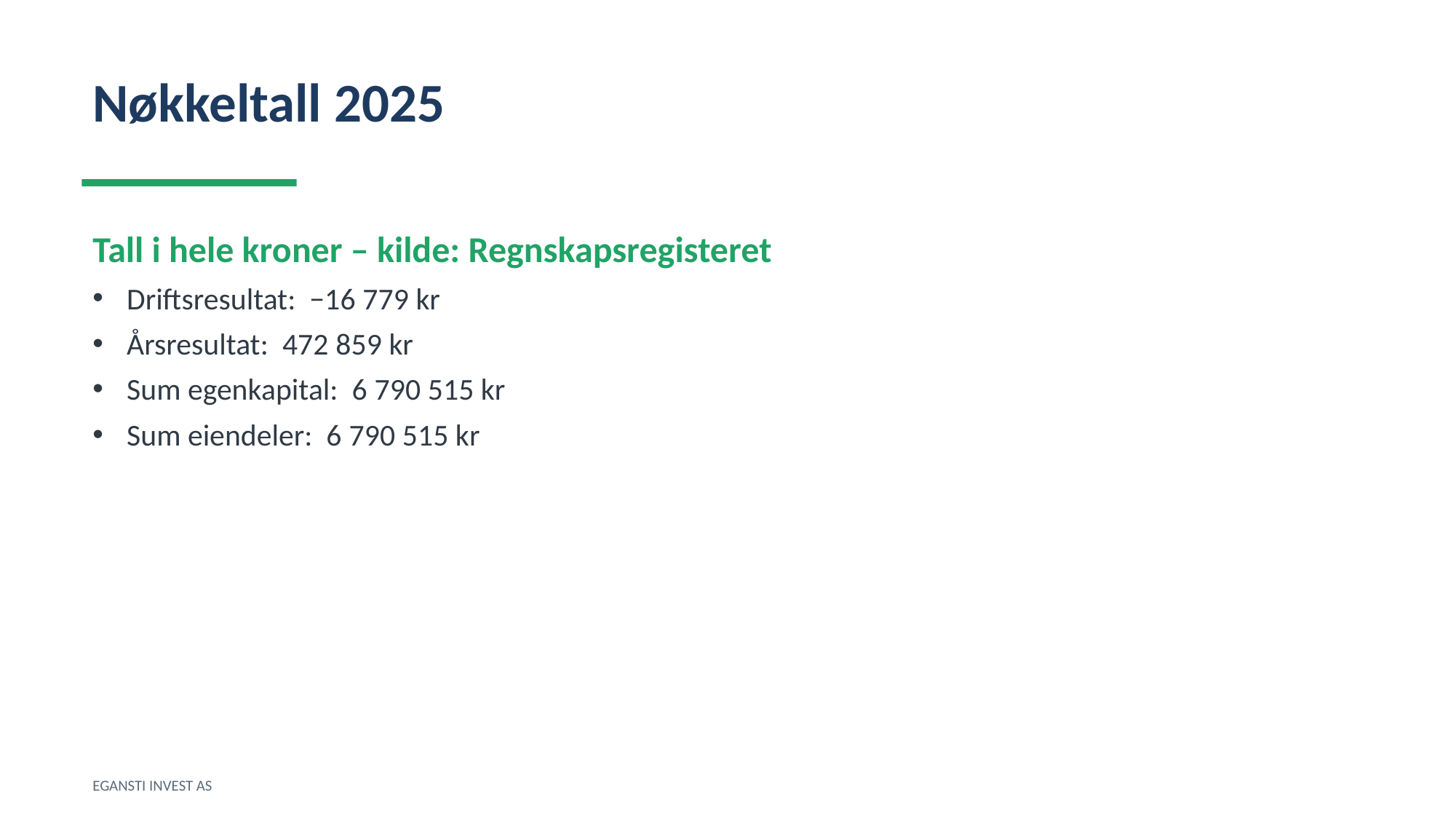

Nøkkeltall 2025

Tall i hele kroner – kilde: Regnskapsregisteret
Driftsresultat:  −16 779 kr
Årsresultat:  472 859 kr
Sum egenkapital:  6 790 515 kr
Sum eiendeler:  6 790 515 kr
EGANSTI INVEST AS